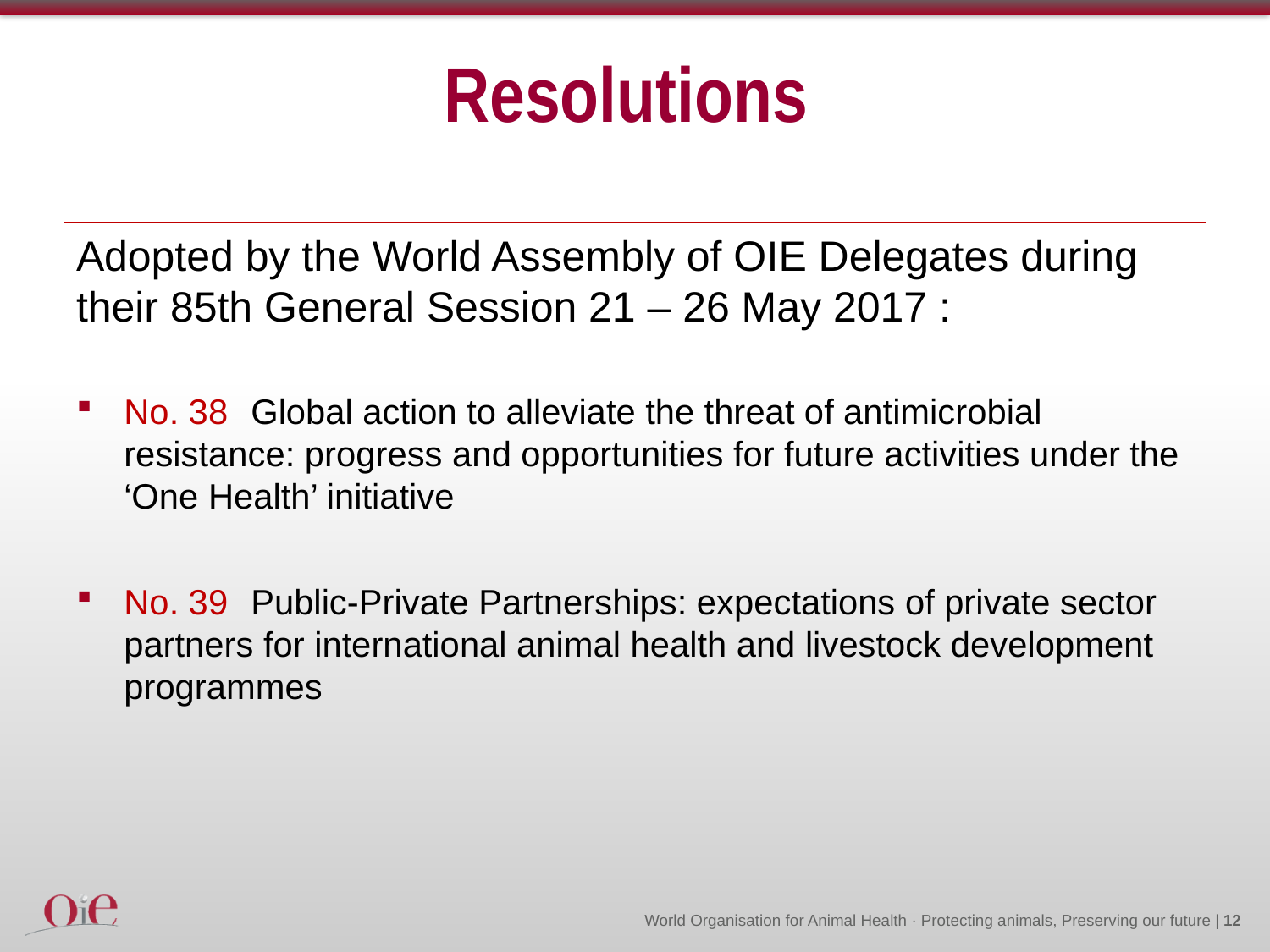

# Resolutions
Adopted by the World Assembly of OIE Delegates during their 85th General Session 21 – 26 May 2017 :

No. 38	Global action to alleviate the threat of antimicrobial resistance: progress and opportunities for future activities under the ‘One Health’ initiative

No. 39	Public-Private Partnerships: expectations of private sector partners for international animal health and livestock development programmes